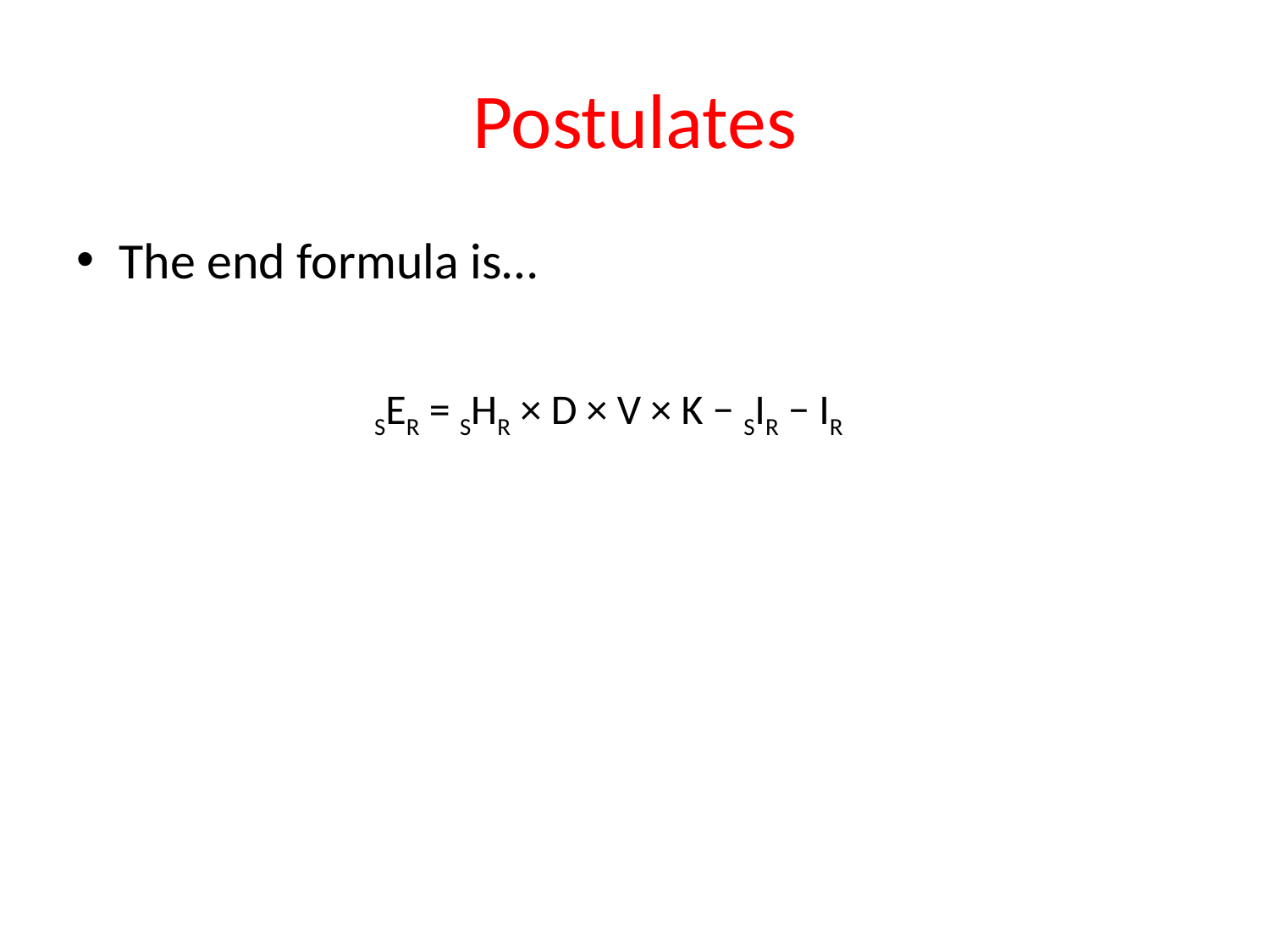

# Postulates
The end formula is…

SER = SHR × D × V × K − SIR − IR